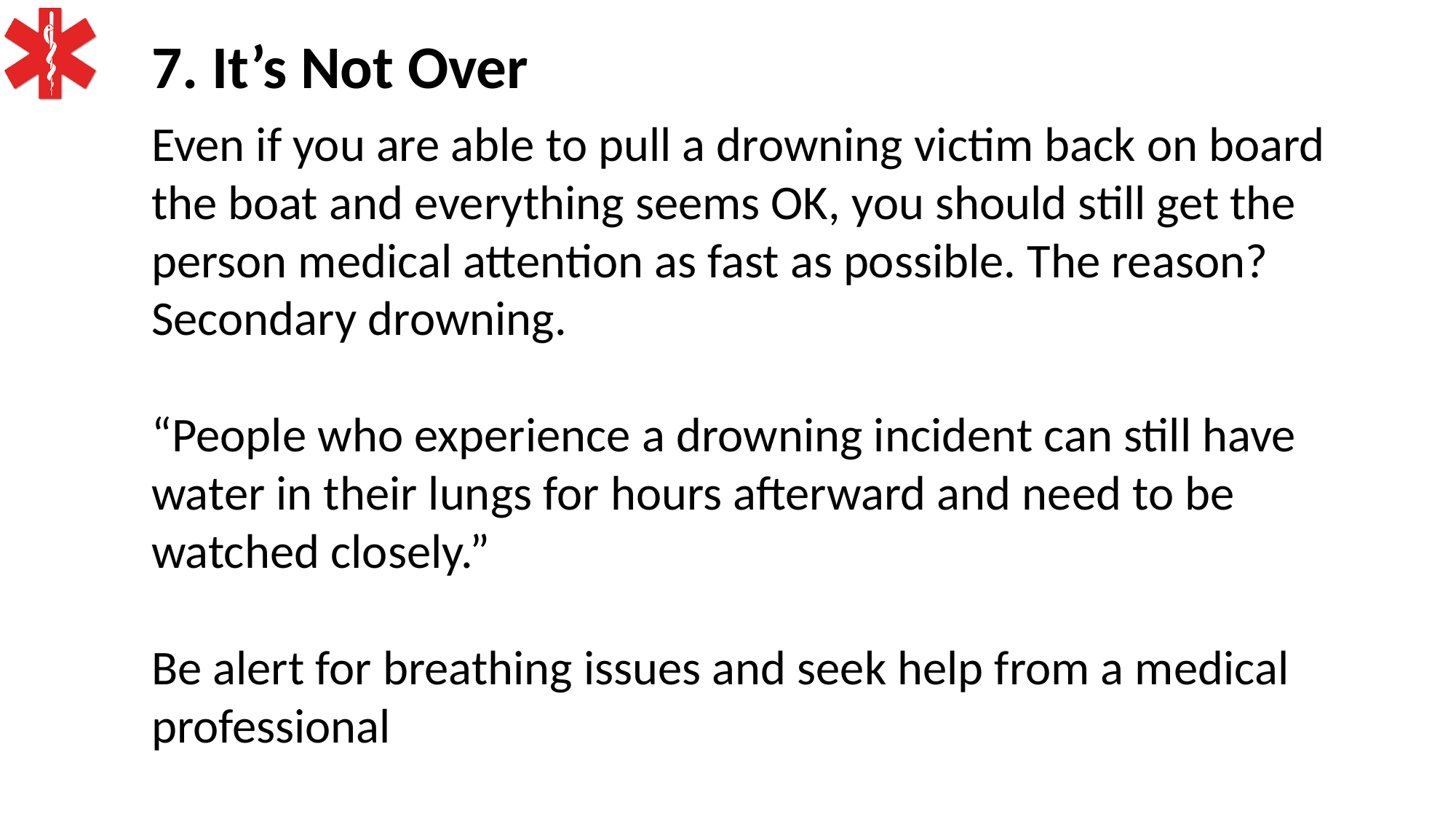

7. It’s Not Over
Even if you are able to pull a drowning victim back on board the boat and everything seems OK, you should still get the person medical ­attention as fast as possible. The reason? Secondary drowning.

“People who experience a drowning incident can still have water in their lungs for hours afterward and need to be watched closely.”

Be alert for breathing issues and seek help from a medical professional